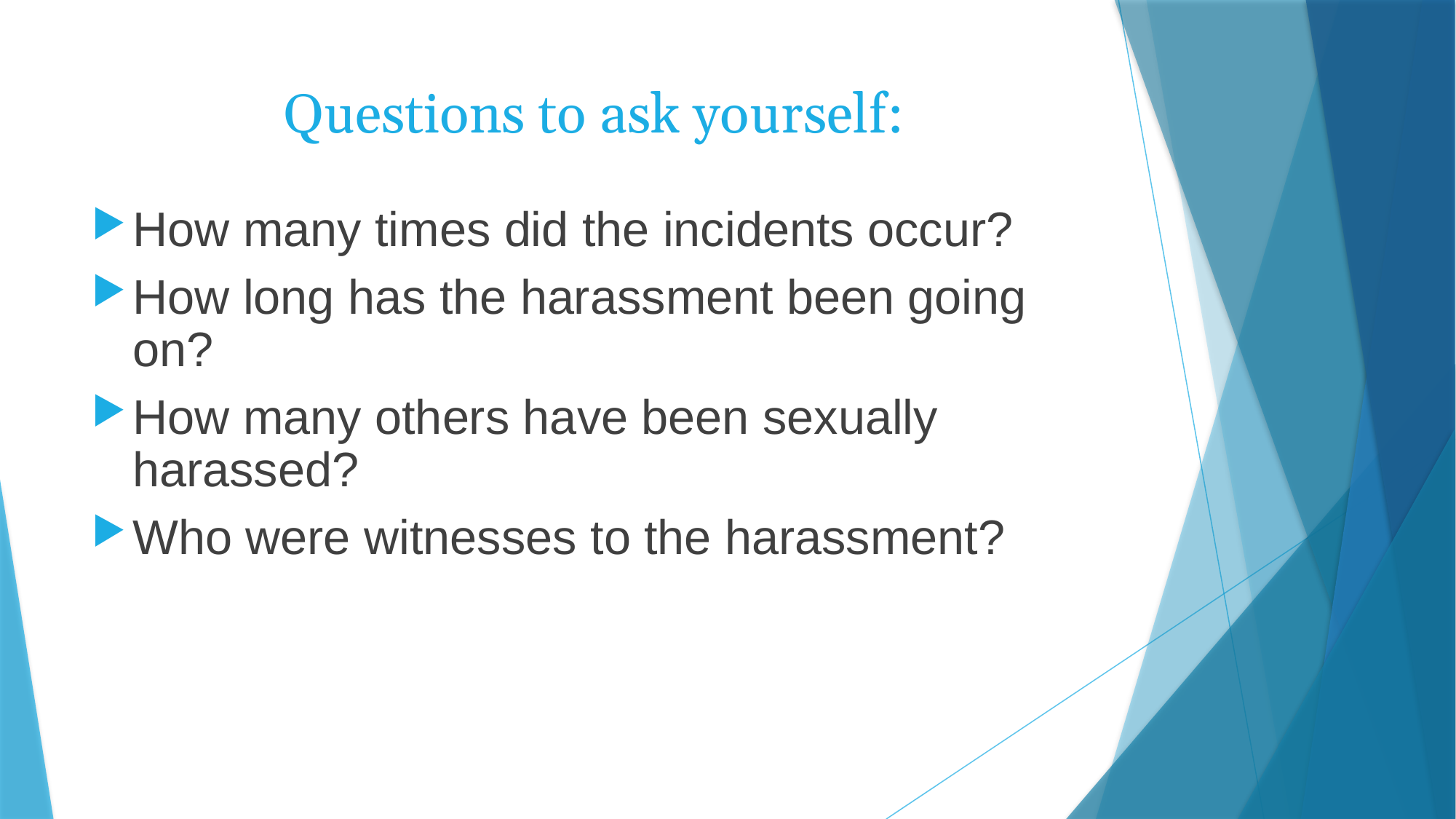

# Questions to ask yourself:
How many times did the incidents occur?
How long has the harassment been going on?
How many others have been sexually harassed?
Who were witnesses to the harassment?